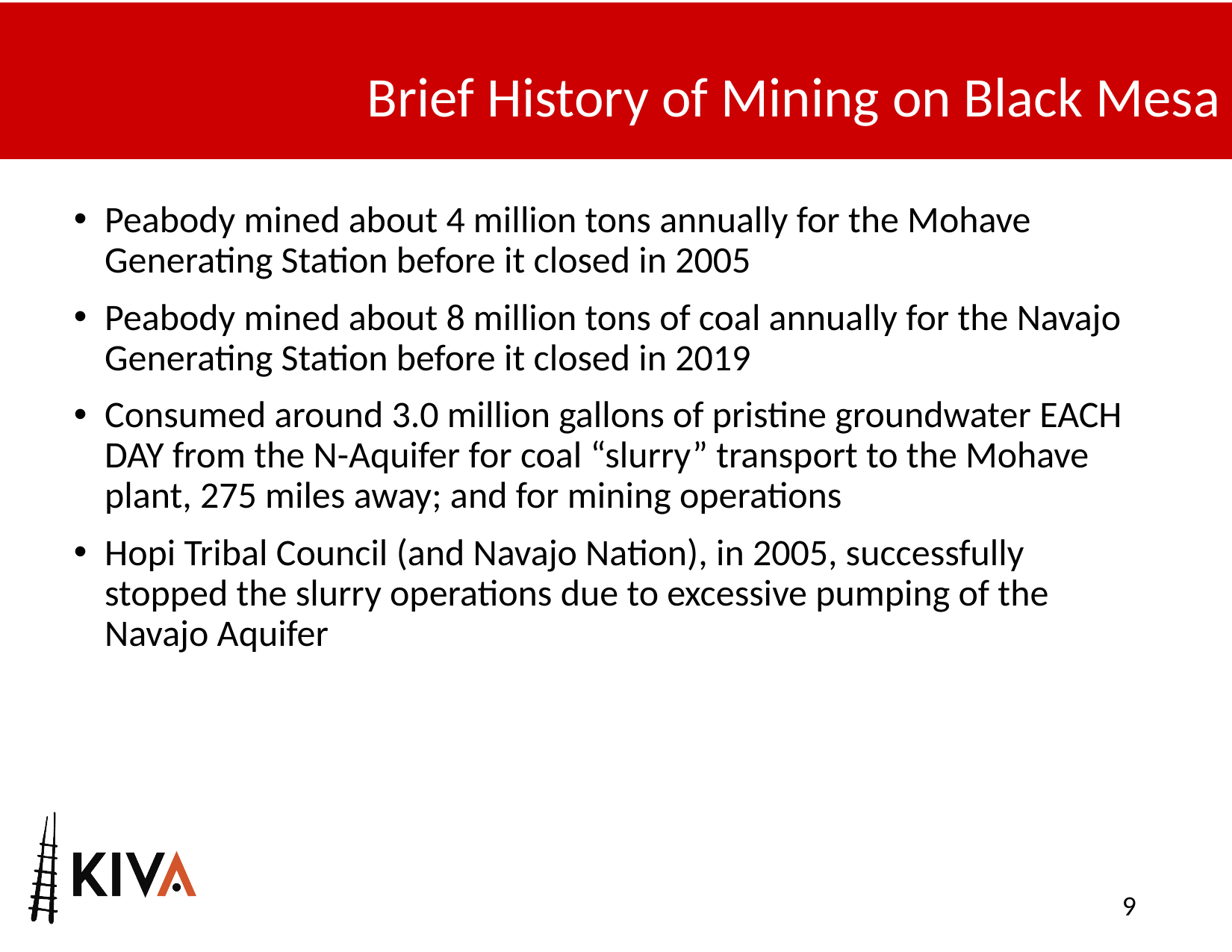

# Brief History of Mining on Black Mesa
Peabody mined about 4 million tons annually for the Mohave Generating Station before it closed in 2005
Peabody mined about 8 million tons of coal annually for the Navajo Generating Station before it closed in 2019
Consumed around 3.0 million gallons of pristine groundwater EACH DAY from the N-Aquifer for coal “slurry” transport to the Mohave plant, 275 miles away; and for mining operations
Hopi Tribal Council (and Navajo Nation), in 2005, successfully stopped the slurry operations due to excessive pumping of the Navajo Aquifer

9